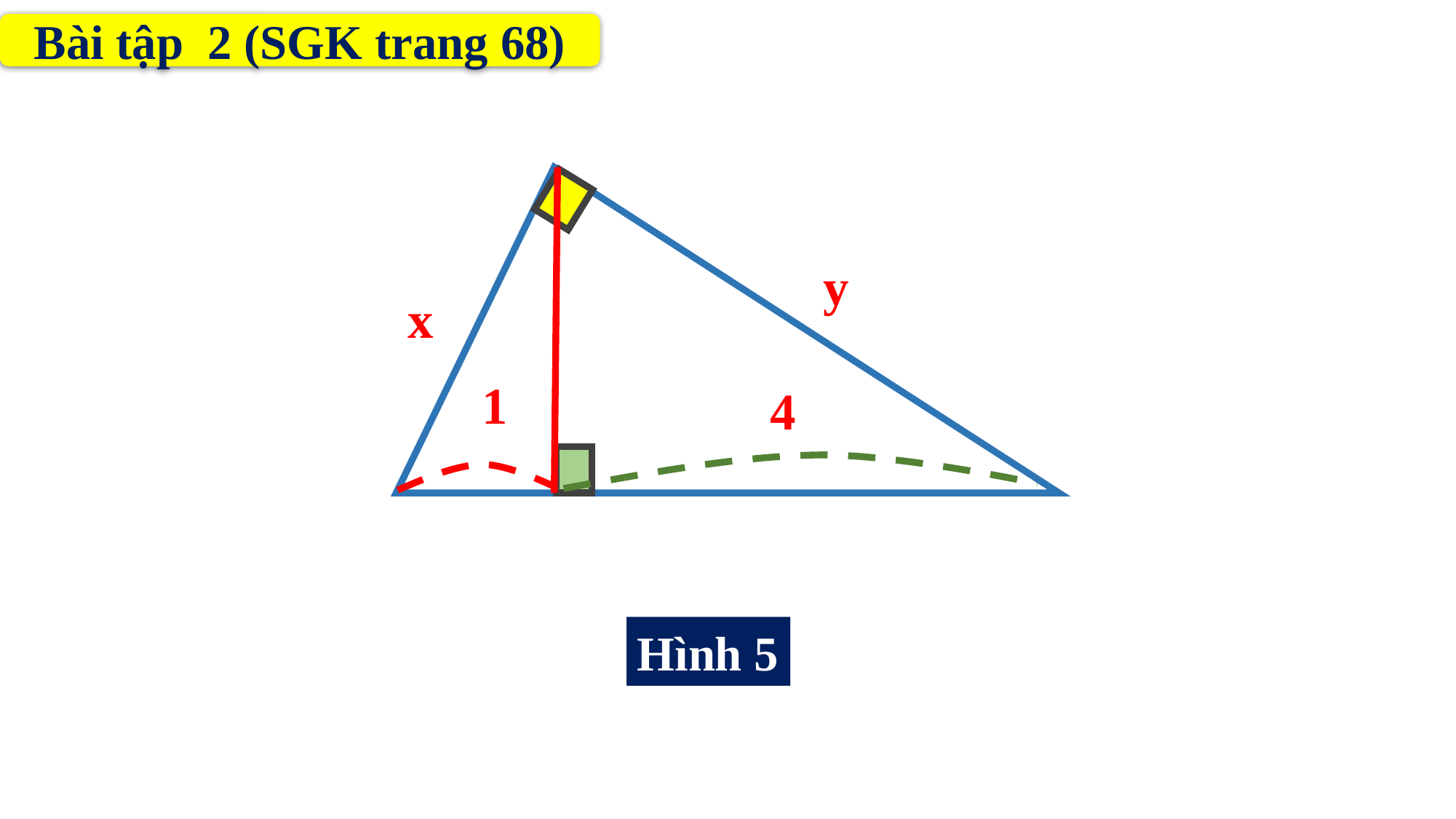

Bài tập  2 (SGK trang 68)

y
x
1
4

Hình 5